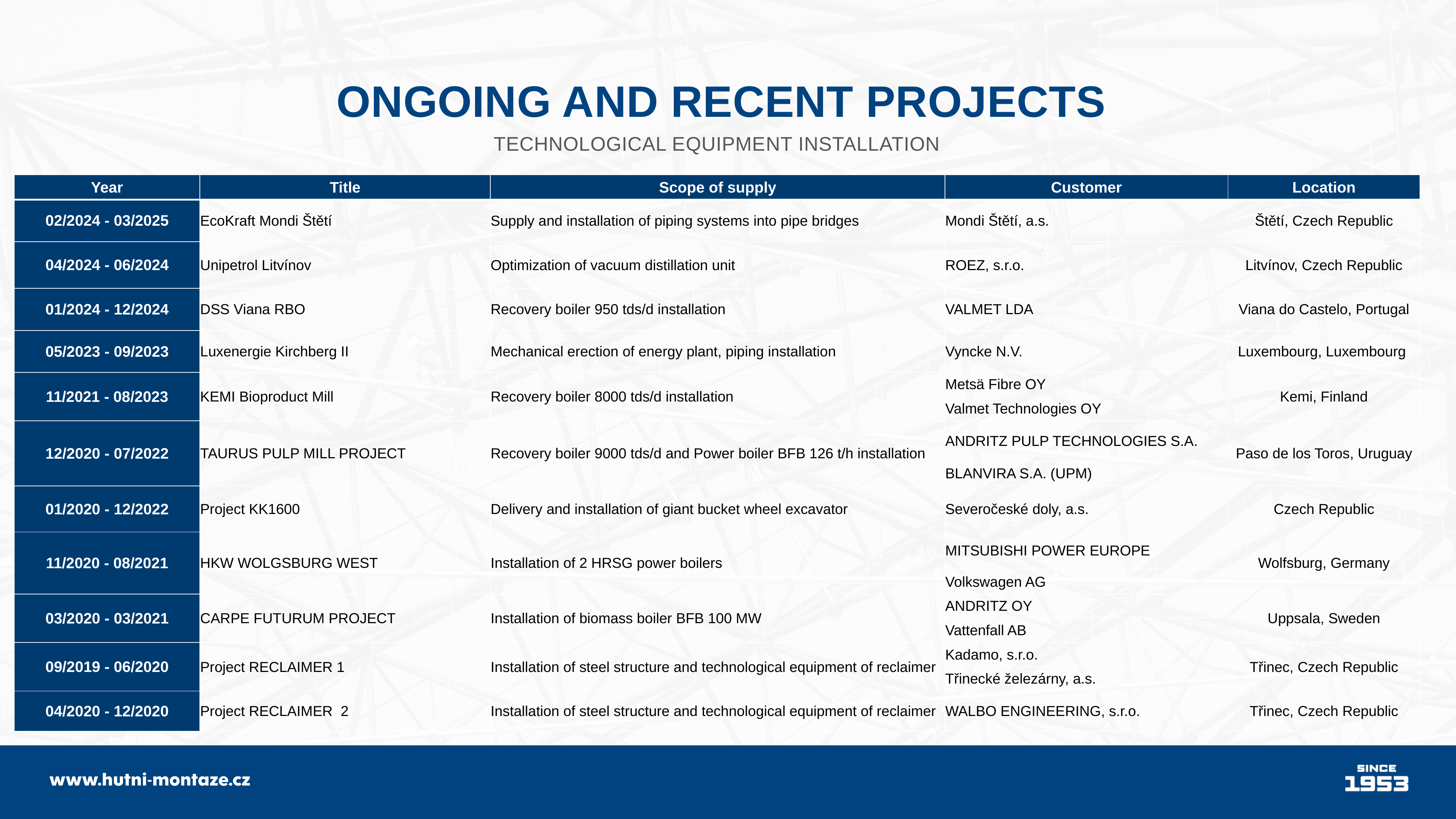

ONGOING AND RECENT PROJECTS
TECHNOLOGICAL EQUIPMENT INSTALLATION
| Year | Title | Scope of supply | Customer | Location |
| --- | --- | --- | --- | --- |
| 02/2024 - 03/2025 | EcoKraft Mondi Štětí | Supply and installation of piping systems into pipe bridges | Mondi Štětí, a.s. | Štětí, Czech Republic |
| 04/2024 - 06/2024 | Unipetrol Litvínov | Optimization of vacuum distillation unit | ROEZ, s.r.o. | Litvínov, Czech Republic |
| 01/2024 - 12/2024 | DSS Viana RBO | Recovery boiler 950 tds/d installation | VALMET LDA | Viana do Castelo, Portugal |
| 05/2023 - 09/2023 | Luxenergie Kirchberg II | Mechanical erection of energy plant, piping installation | Vyncke N.V. | Luxembourg, Luxembourg |
| 11/2021 - 08/2023 | KEMI Bioproduct Mill | Recovery boiler 8000 tds/d installation | Metsä Fibre OY | Kemi, Finland |
|  |  |  | Valmet Technologies OY |  |
| 12/2020 - 07/2022 | TAURUS PULP MILL PROJECT | Recovery boiler 9000 tds/d and Power boiler BFB 126 t/h installation | ANDRITZ PULP TECHNOLOGIES S.A. | Paso de los Toros, Uruguay |
|  |  |  | BLANVIRA S.A. (UPM) |  |
| 01/2020 - 12/2022 | Project KK1600 | Delivery and installation of giant bucket wheel excavator | Severočeské doly, a.s. | Czech Republic |
| 11/2020 - 08/2021 | HKW WOLGSBURG WEST | Installation of 2 HRSG power boilers | MITSUBISHI POWER EUROPE | Wolfsburg, Germany |
|  |  |  | Volkswagen AG |  |
| 03/2020 - 03/2021 | CARPE FUTURUM PROJECT | Installation of biomass boiler BFB 100 MW | ANDRITZ OY | Uppsala, Sweden |
|  |  |  | Vattenfall AB |  |
| 09/2019 - 06/2020 | Project RECLAIMER 1 | Installation of steel structure and technological equipment of reclaimer | Kadamo, s.r.o. | Třinec, Czech Republic |
|  |  |  | Třinecké železárny, a.s. |  |
| 04/2020 - 12/2020 | Project RECLAIMER 2 | Installation of steel structure and technological equipment of reclaimer | WALBO ENGINEERING, s.r.o. | Třinec, Czech Republic |